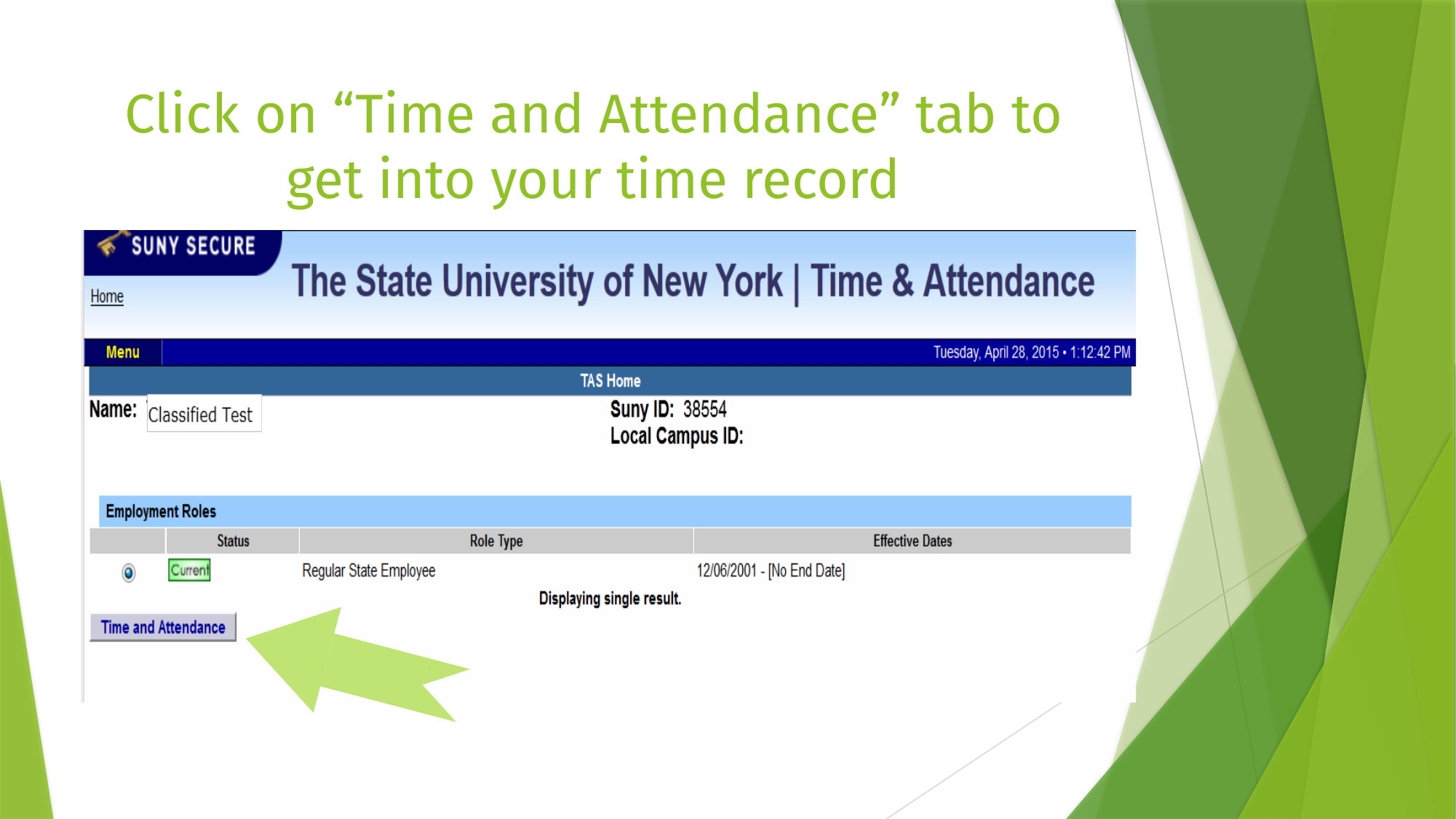

# Click on “Time and Attendance” tab to get into your time record